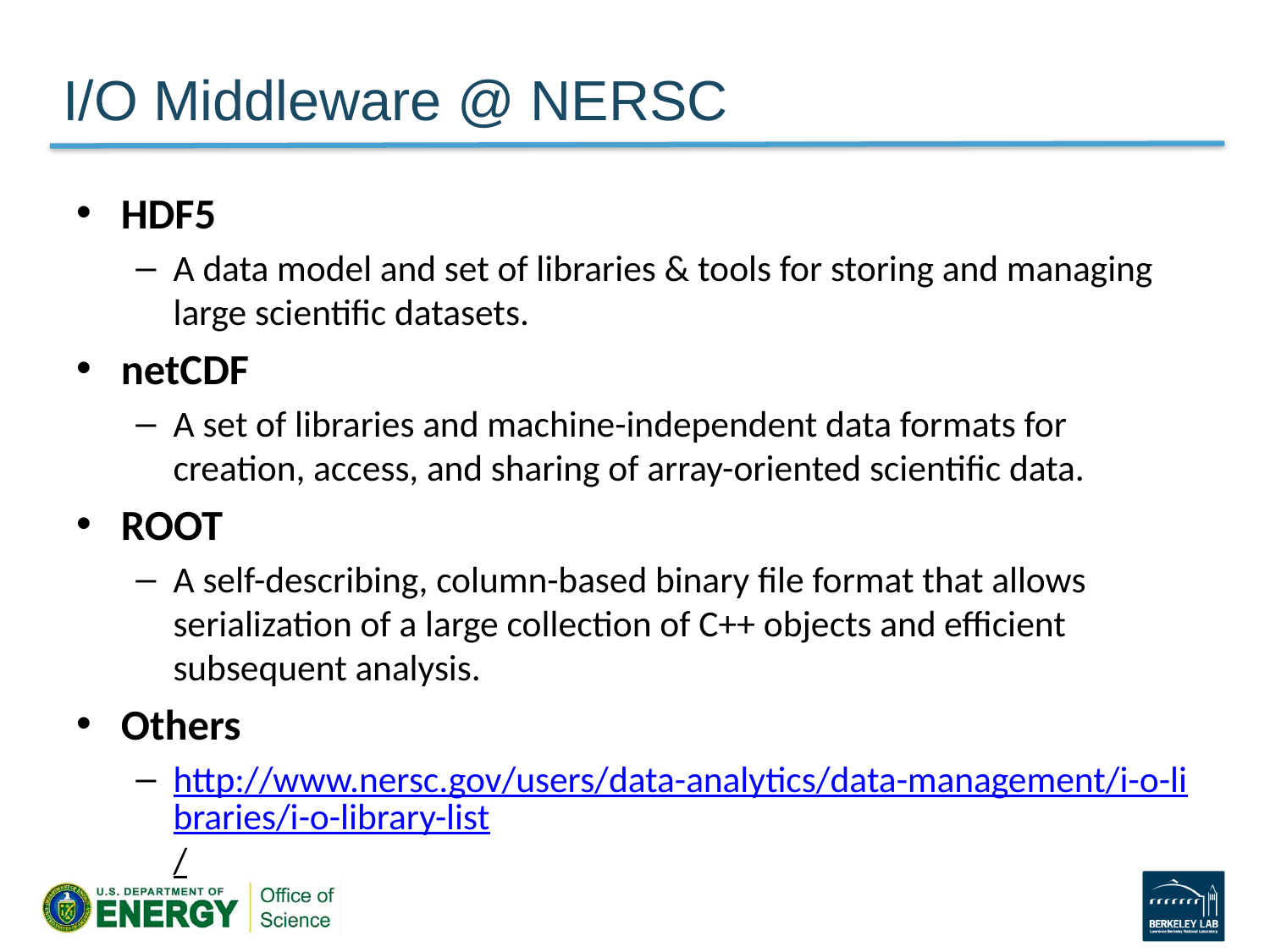

# I/O Middleware @ NERSC
HDF5
A data model and set of libraries & tools for storing and managing large scientific datasets.
netCDF
A set of libraries and machine-independent data formats for creation, access, and sharing of array-oriented scientific data.
ROOT
A self-describing, column-based binary file format that allows serialization of a large collection of C++ objects and efficient subsequent analysis.
Others
http://www.nersc.gov/users/data-analytics/data-management/i-o-libraries/i-o-library-list/